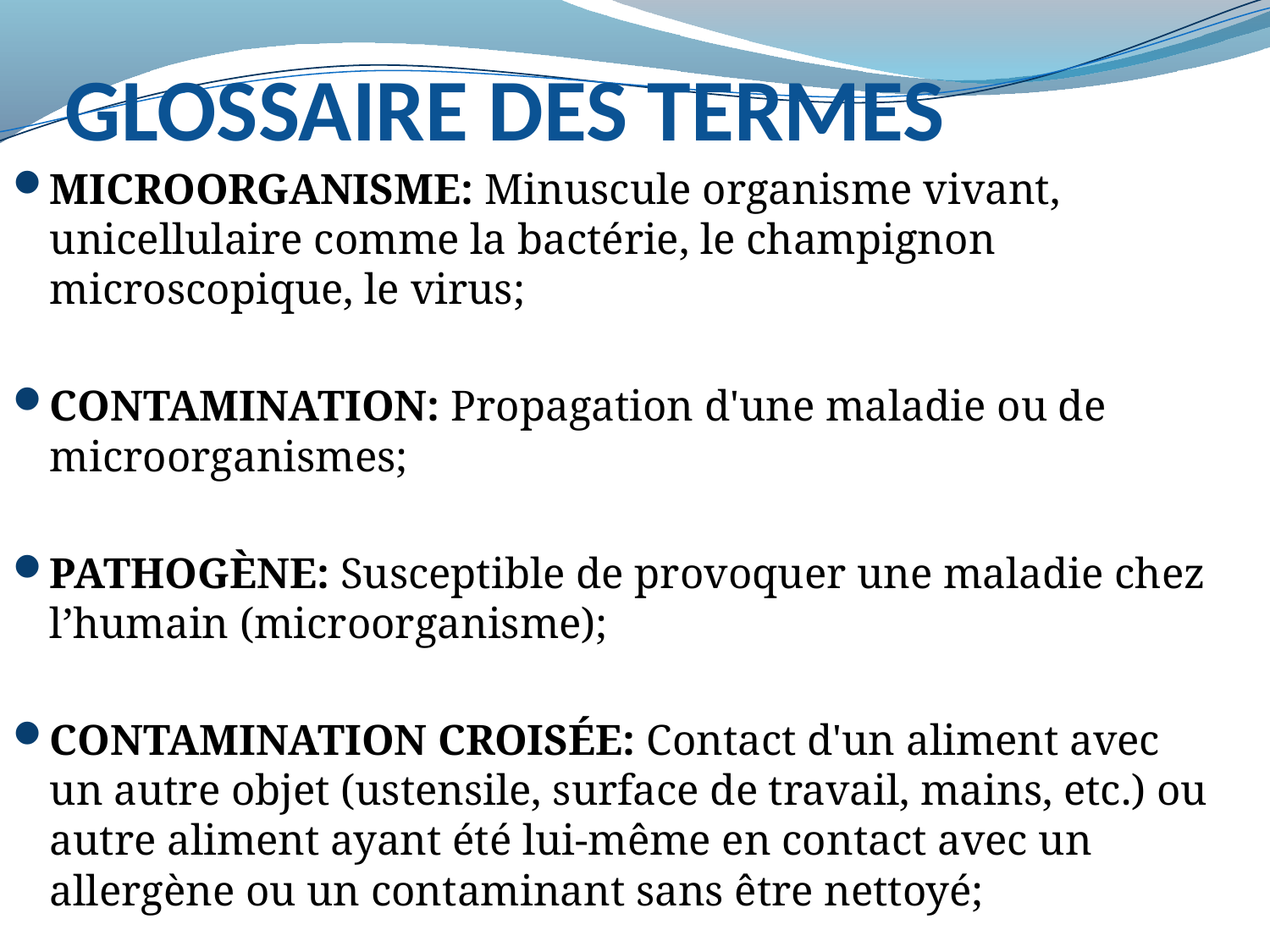

# GLOSSAIRE DES TERMES
MICROORGANISME: Minuscule organisme vivant, unicellulaire comme la bactérie, le champignon microscopique, le virus;

CONTAMINATION: Propagation d'une maladie ou de microorganismes;

PATHOGÈNE: Susceptible de provoquer une maladie chez l’humain (microorganisme);

CONTAMINATION CROISÉE: Contact d'un aliment avec un autre objet (ustensile, surface de travail, mains, etc.) ou autre aliment ayant été lui-même en contact avec un allergène ou un contaminant sans être nettoyé;